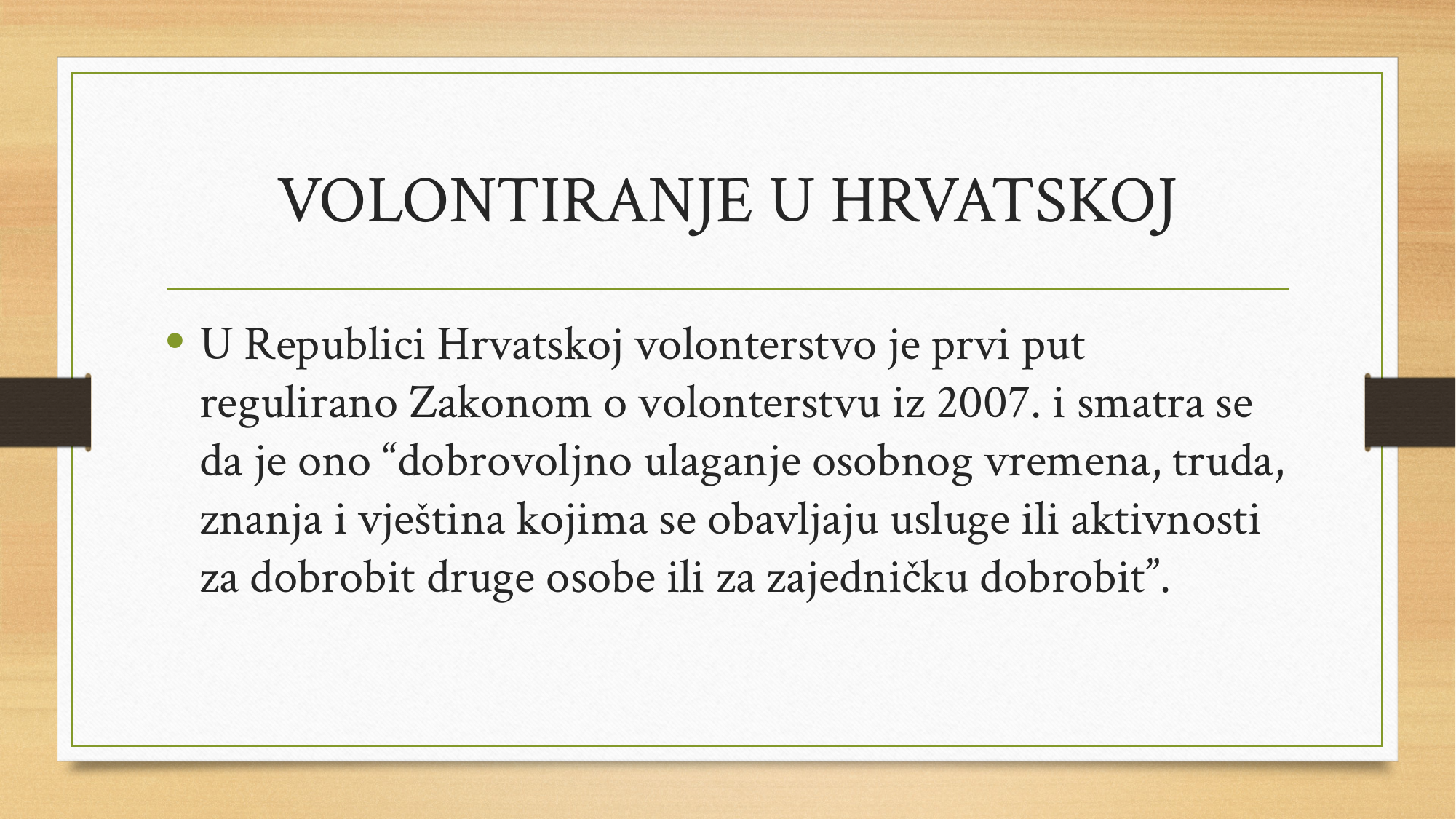

# VOLONTIRANJE U HRVATSKOJ
U Republici Hrvatskoj volonterstvo je prvi put regulirano Zakonom o volonterstvu iz 2007. i smatra se da je ono “dobrovoljno ulaganje osobnog vremena, truda, znanja i vještina kojima se obavljaju usluge ili aktivnosti za dobrobit druge osobe ili za zajedničku dobrobit”.